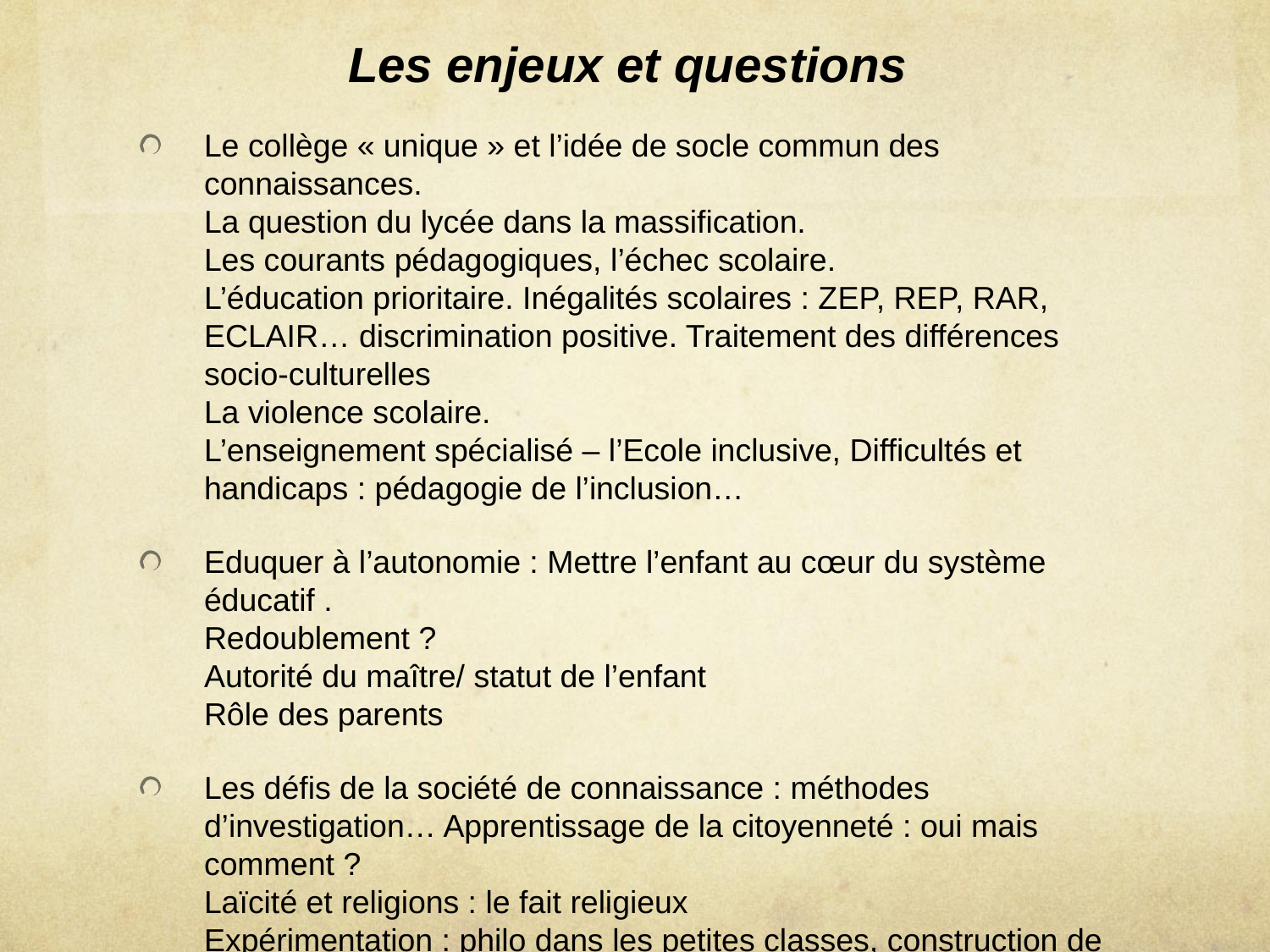

# Les enjeux et questions
Le collège « unique » et l’idée de socle commun des connaissances.
La question du lycée dans la massification.
Les courants pédagogiques, l’échec scolaire.
L’éducation prioritaire. Inégalités scolaires : ZEP, REP, RAR, ECLAIR… discrimination positive. Traitement des différences socio-culturelles
La violence scolaire.
L’enseignement spécialisé – l’Ecole inclusive, Difficultés et handicaps : pédagogie de l’inclusion…
Eduquer à l’autonomie : Mettre l’enfant au cœur du système éducatif .
Redoublement ?
Autorité du maître/ statut de l’enfant
Rôle des parents
Les défis de la société de connaissance : méthodes d’investigation… Apprentissage de la citoyenneté : oui mais comment ?
Laïcité et religions : le fait religieux
Expérimentation : philo dans les petites classes, construction de l’abstraction… (rencontrer des questions et en formuler, produire des distinctions pour mieux conduire sa vie, s’ouvrir à l’altérité avec l’argumentation…).